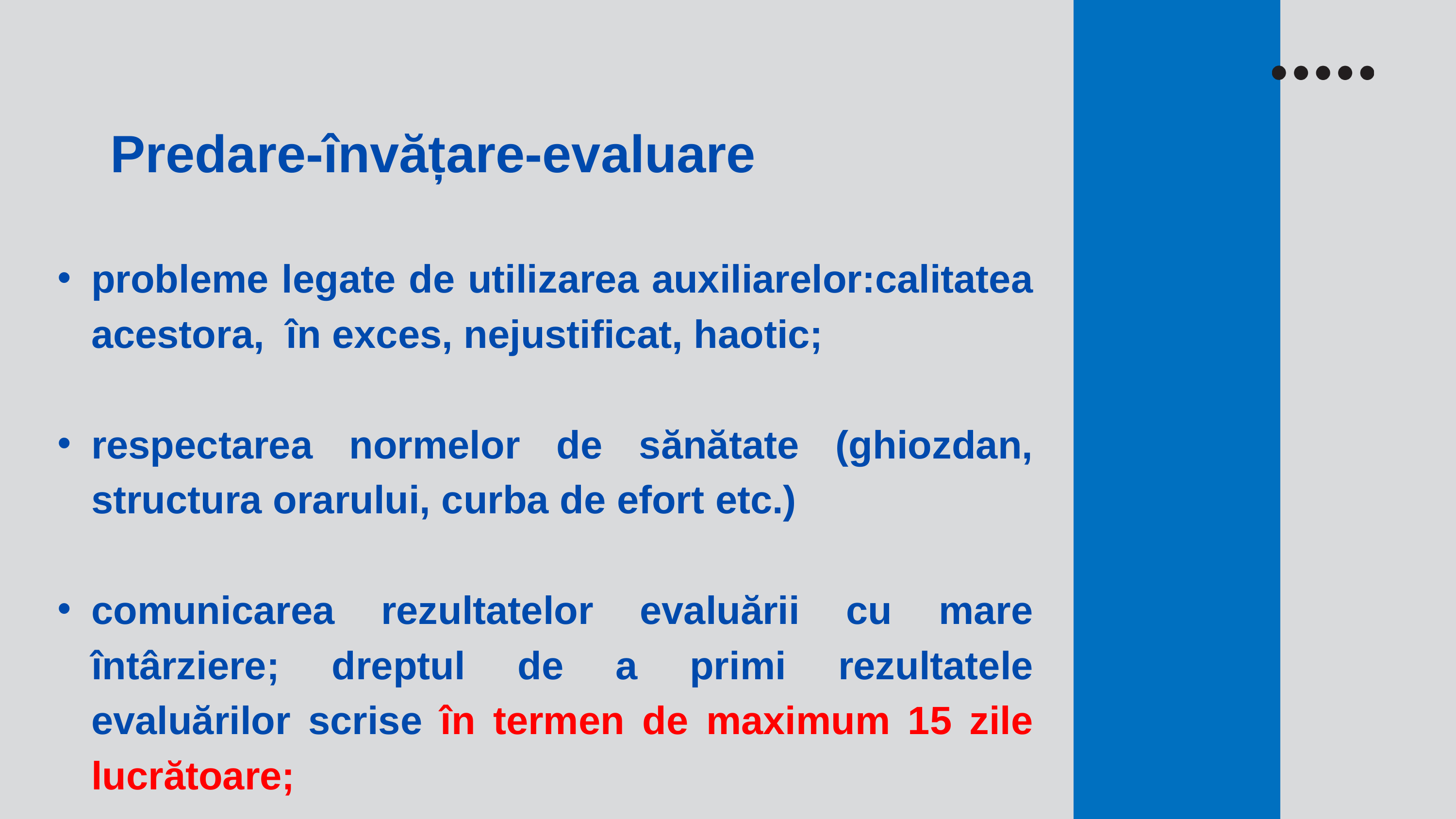

Predare-învățare-evaluare
probleme legate de utilizarea auxiliarelor:calitatea acestora,  în exces, nejustificat, haotic;

respectarea normelor de sănătate (ghiozdan, structura orarului, curba de efort etc.)

comunicarea rezultatelor evaluării cu mare întârziere; dreptul de a primi rezultatele evaluărilor scrise în termen de maximum 15 zile lucrătoare;